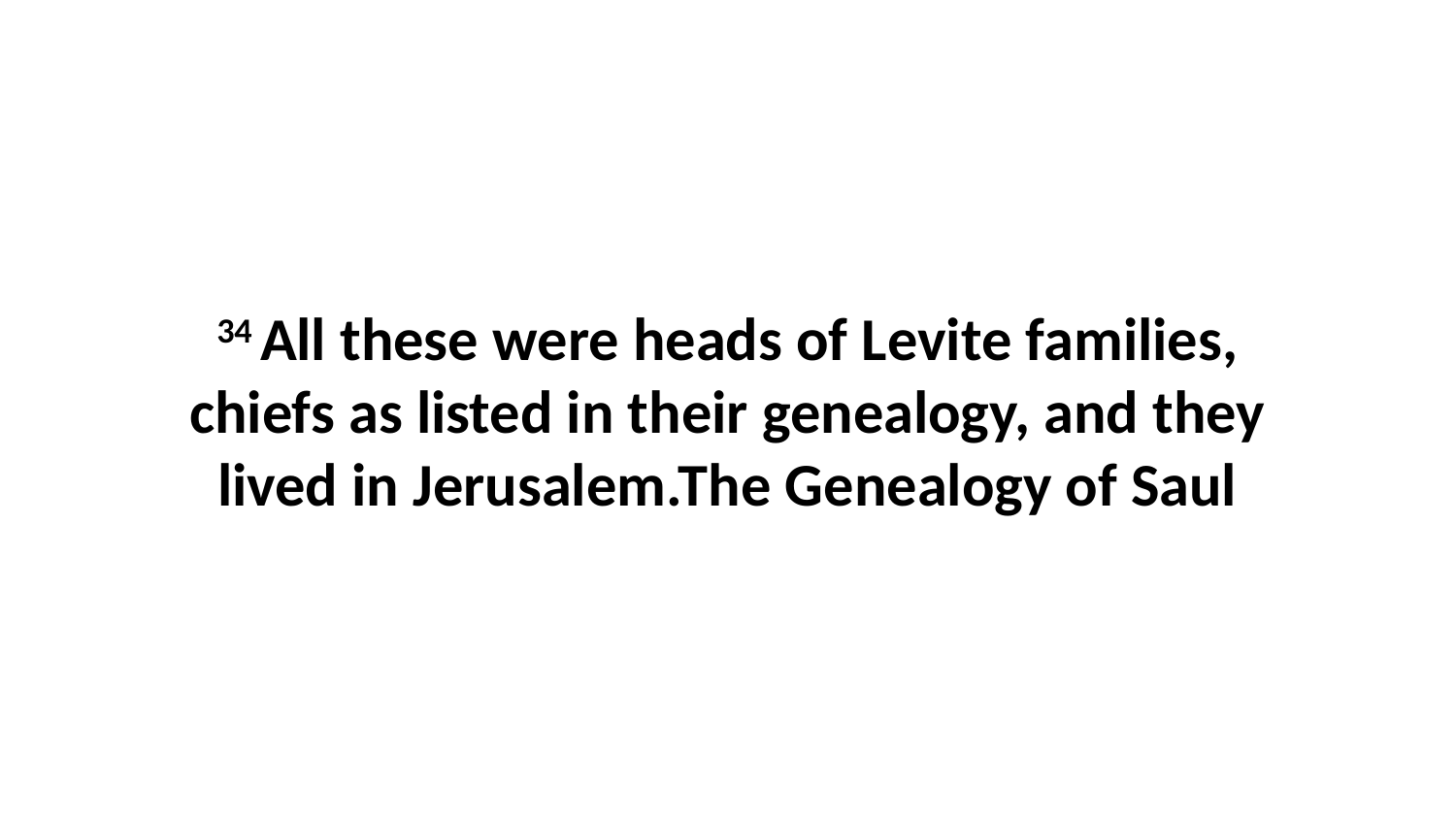

34 All these were heads of Levite families, chiefs as listed in their genealogy, and they lived in Jerusalem.The Genealogy of Saul